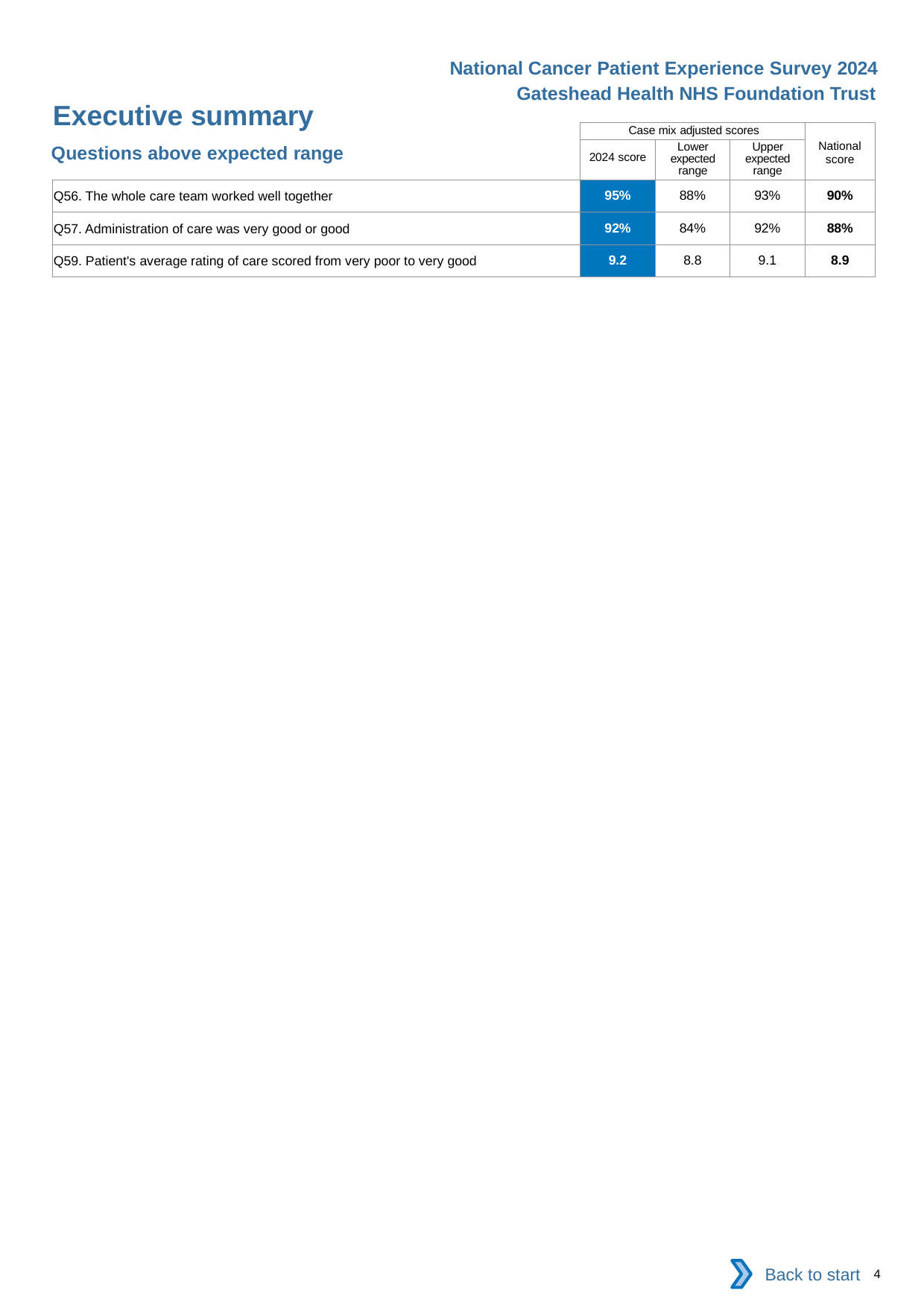

National Cancer Patient Experience Survey 2024
Gateshead Health NHS Foundation Trust
Executive summary
|  | Case mix adjusted scores |  |  | National score |
| --- | --- | --- | --- | --- |
|  | 2024 score | Lower expected range | Upper expected range |  |
| Q56. The whole care team worked well together | 95% | 88% | 93% | 90% |
| Q57. Administration of care was very good or good | 92% | 84% | 92% | 88% |
| Q59. Patient's average rating of care scored from very poor to very good | 9.2 | 8.8 | 9.1 | 8.9 |
Questions above expected range
Back to start

4